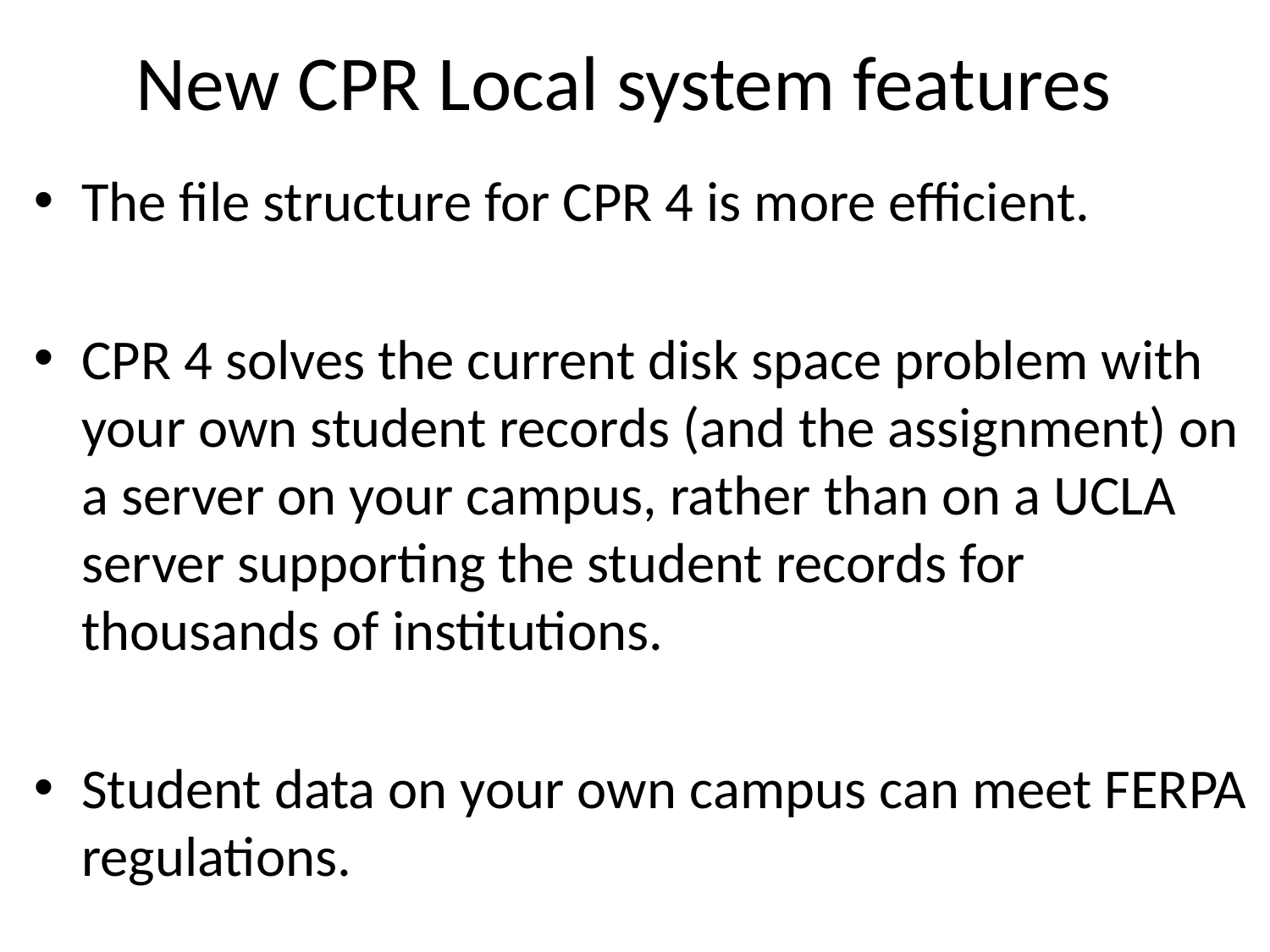

# New CPR Local system features
The file structure for CPR 4 is more efficient.

CPR 4 solves the current disk space problem with your own student records (and the assignment) on a server on your campus, rather than on a UCLA server supporting the student records for thousands of institutions.

Student data on your own campus can meet FERPA regulations.